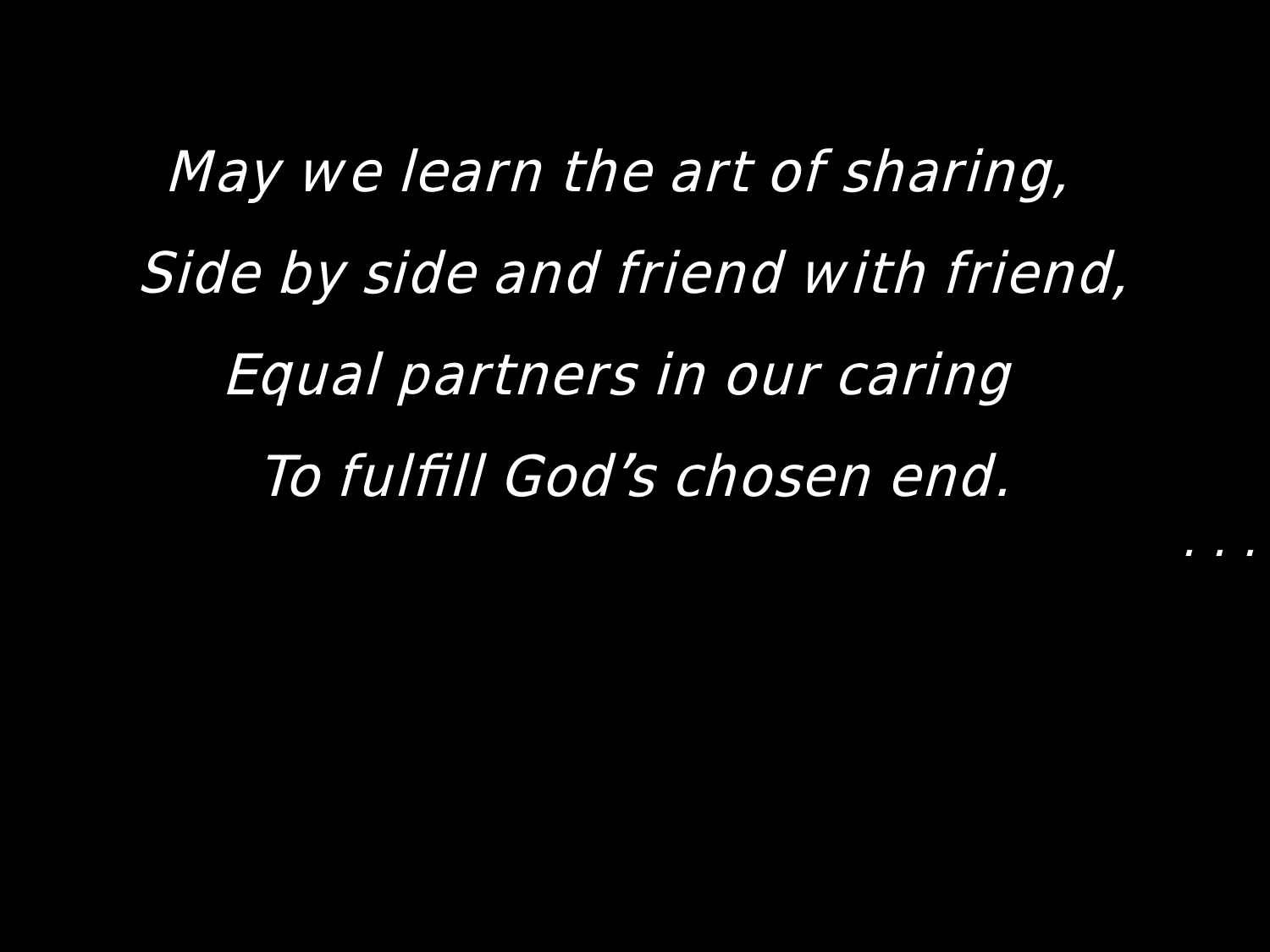

May we learn the art of sharing,
Side by side and friend with friend,
Equal partners in our caring
To fulfill God’s chosen end.
. . .